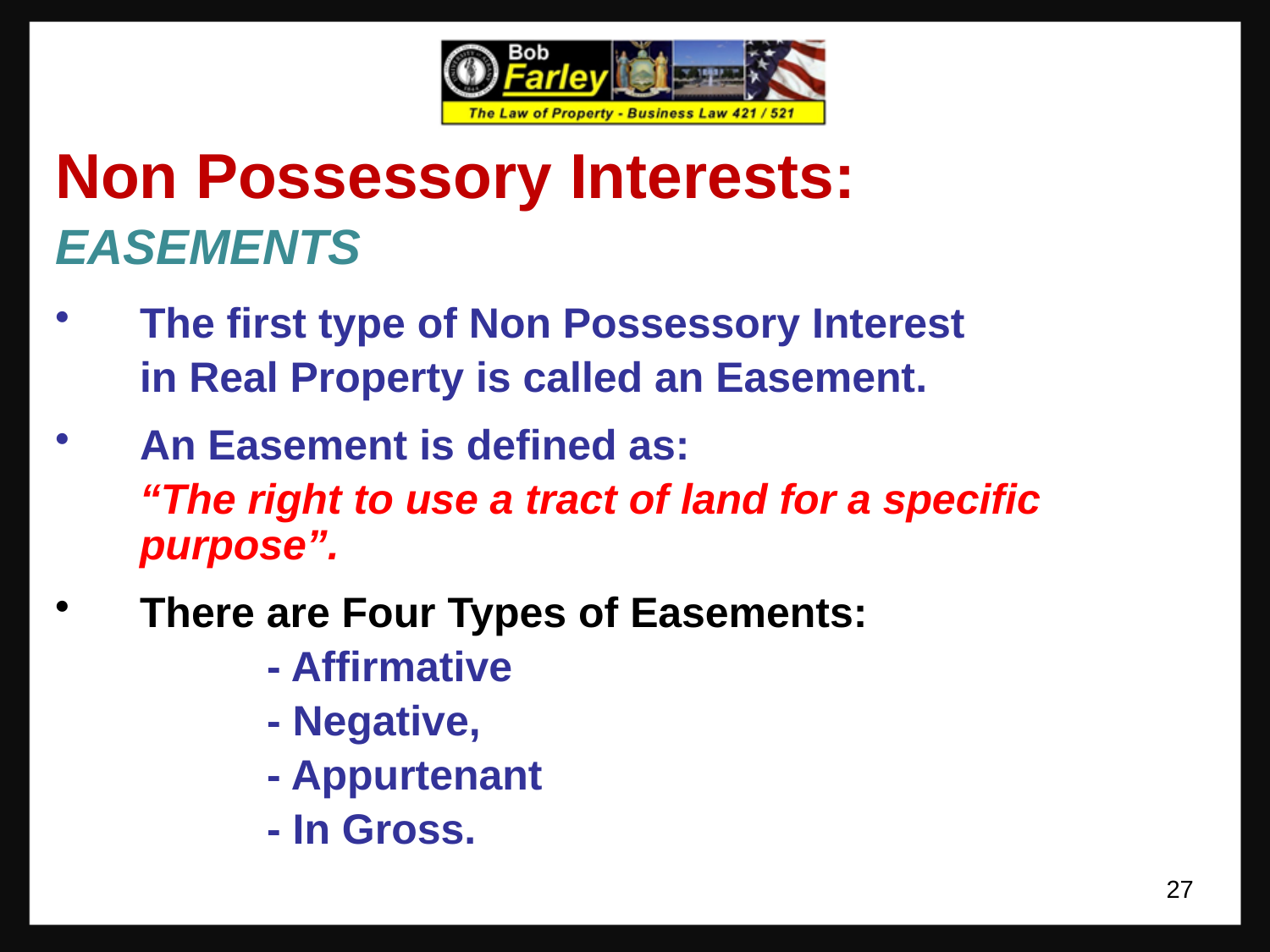

Non Possessory Interests:
EASEMENTS

The first type of Non Possessory Interest
	in Real Property is called an Easement.

An Easement is defined as:
	“The right to use a tract of land for a specific purpose”.

There are Four Types of Easements:
		- Affirmative
		- Negative,
		- Appurtenant
		- In Gross.

27